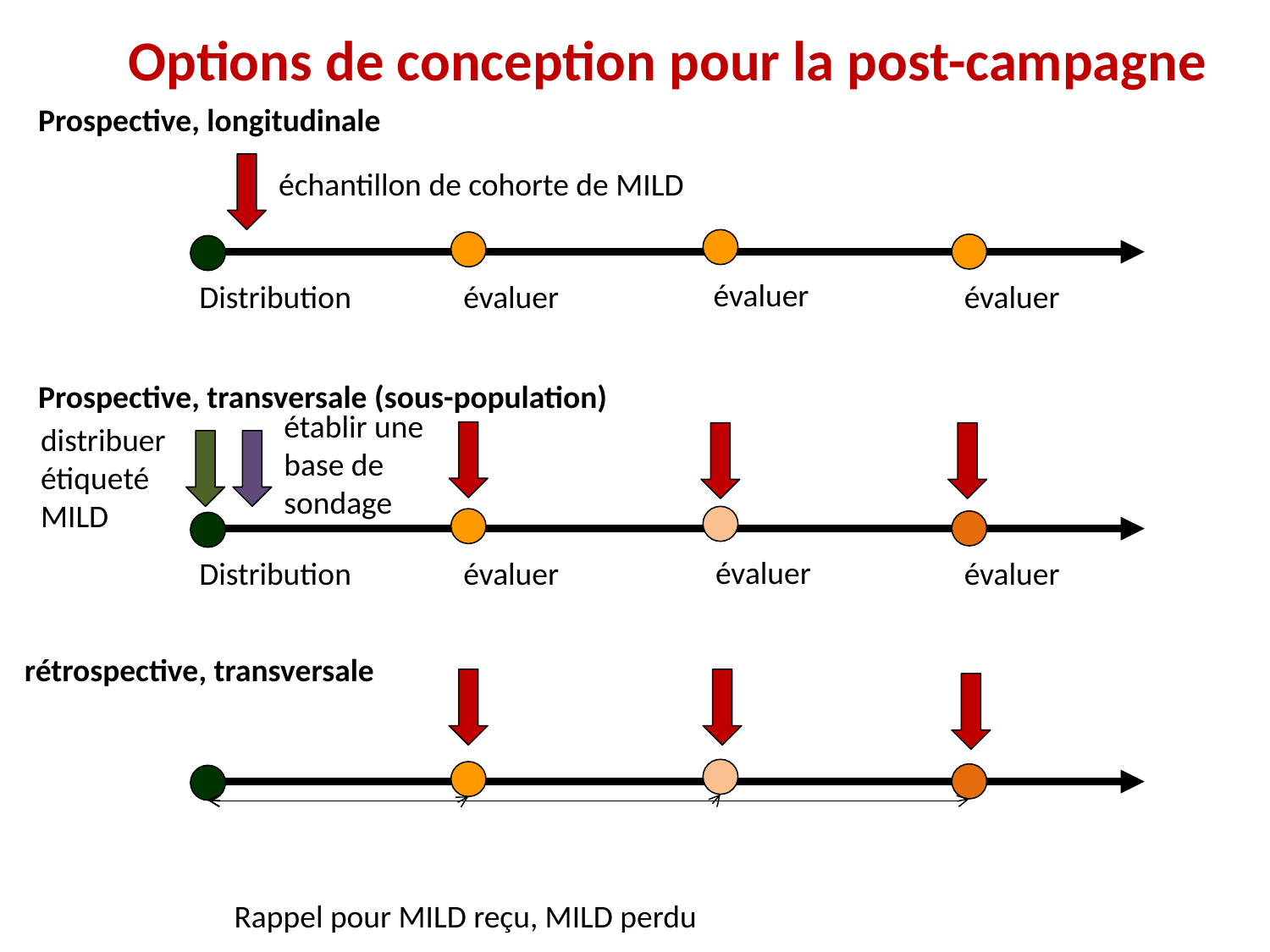

Options de conception pour la post-campagne
Prospective, longitudinale

échantillon de cohorte de MILD

évaluer
Distribution
évaluer
évaluer
Prospective, transversale (sous-population)
établir une base de sondage
distribuer étiqueté MILD

évaluer
Distribution
évaluer
évaluer
rétrospective, transversale

Rappel pour MILD reçu, MILD perdu